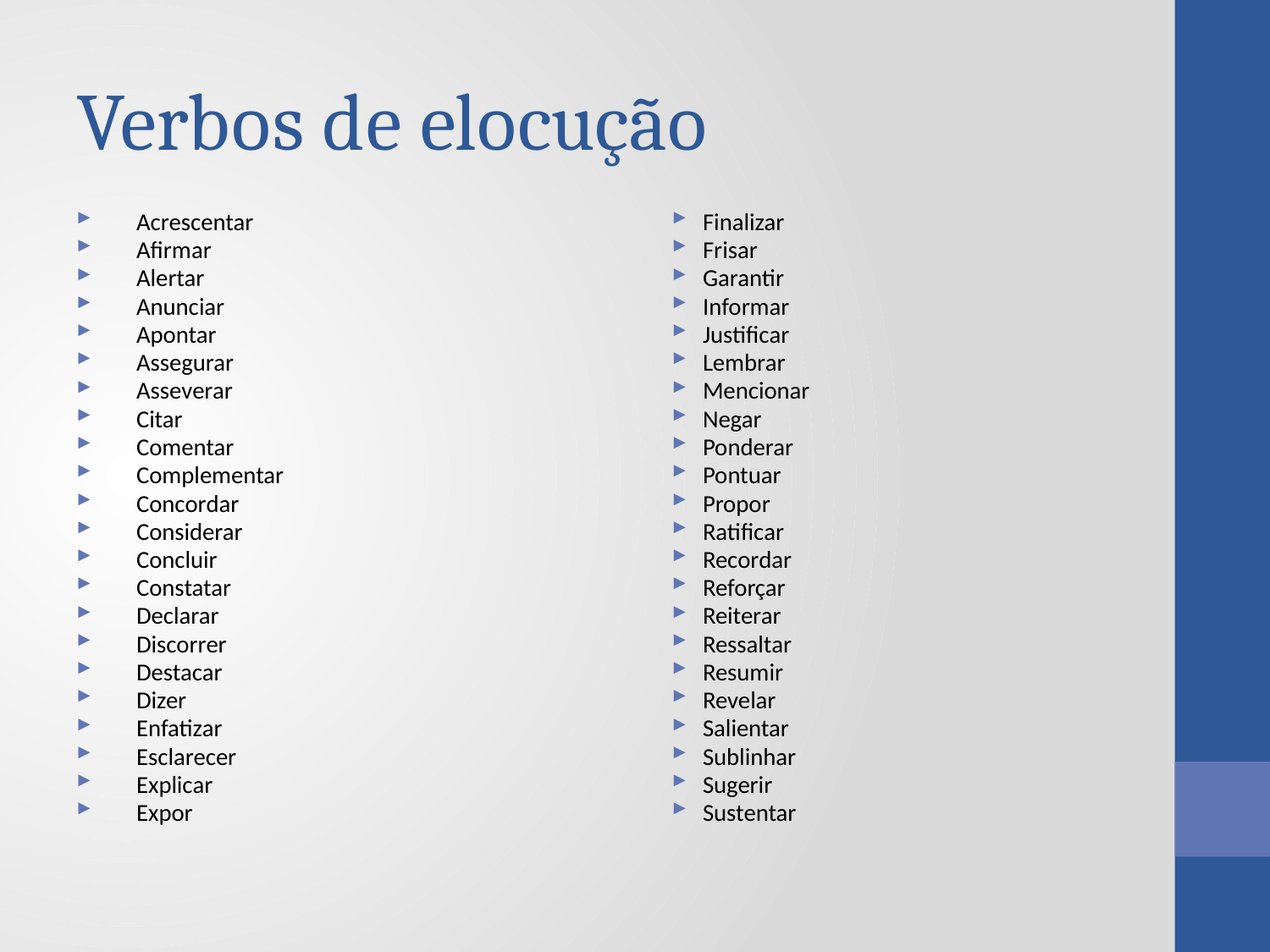

# Verbos de elocução
Acrescentar
Afirmar
Alertar
Anunciar
Apontar
Assegurar
Asseverar
Citar
Comentar
Complementar
Concordar
Considerar
Concluir
Constatar
Declarar
Discorrer
Destacar
Dizer
Enfatizar
Esclarecer
Explicar
Expor

Finalizar
Frisar
Garantir
Informar
Justificar
Lembrar
Mencionar
Negar
Ponderar
Pontuar
Propor
Ratificar
Recordar
Reforçar
Reiterar
Ressaltar
Resumir
Revelar
Salientar
Sublinhar
Sugerir
Sustentar